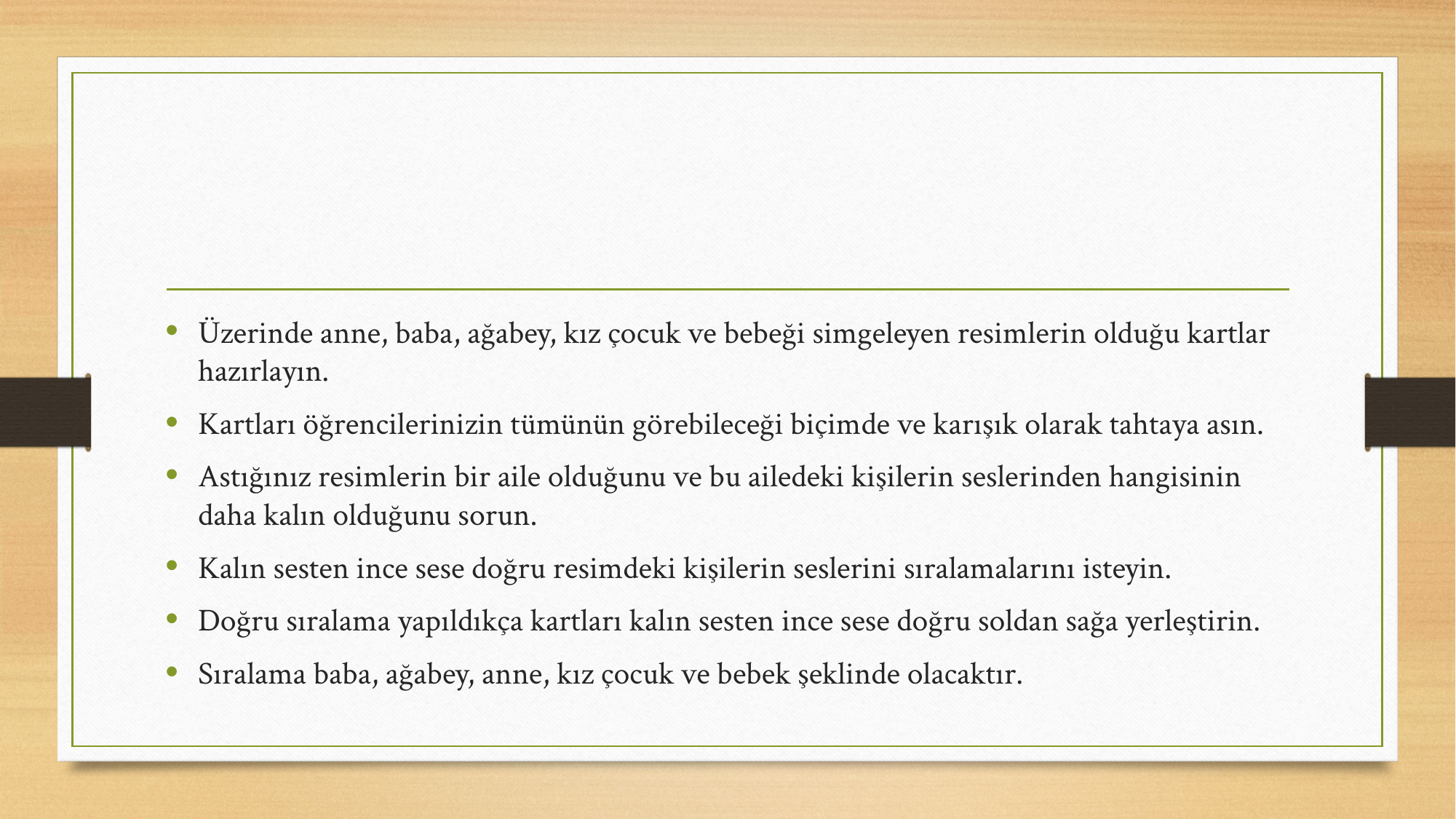

#
Üzerinde anne, baba, ağabey, kız çocuk ve bebeği simgeleyen resimlerin olduğu kartlar hazırlayın.
Kartları öğrencilerinizin tümünün görebileceği biçimde ve karışık olarak tahtaya asın.
Astığınız resimlerin bir aile olduğunu ve bu ailedeki kişilerin seslerinden hangisinin daha kalın olduğunu sorun.
Kalın sesten ince sese doğru resimdeki kişilerin seslerini sıralamalarını isteyin.
Doğru sıralama yapıldıkça kartları kalın sesten ince sese doğru soldan sağa yerleştirin.
Sıralama baba, ağabey, anne, kız çocuk ve bebek şeklinde olacaktır.